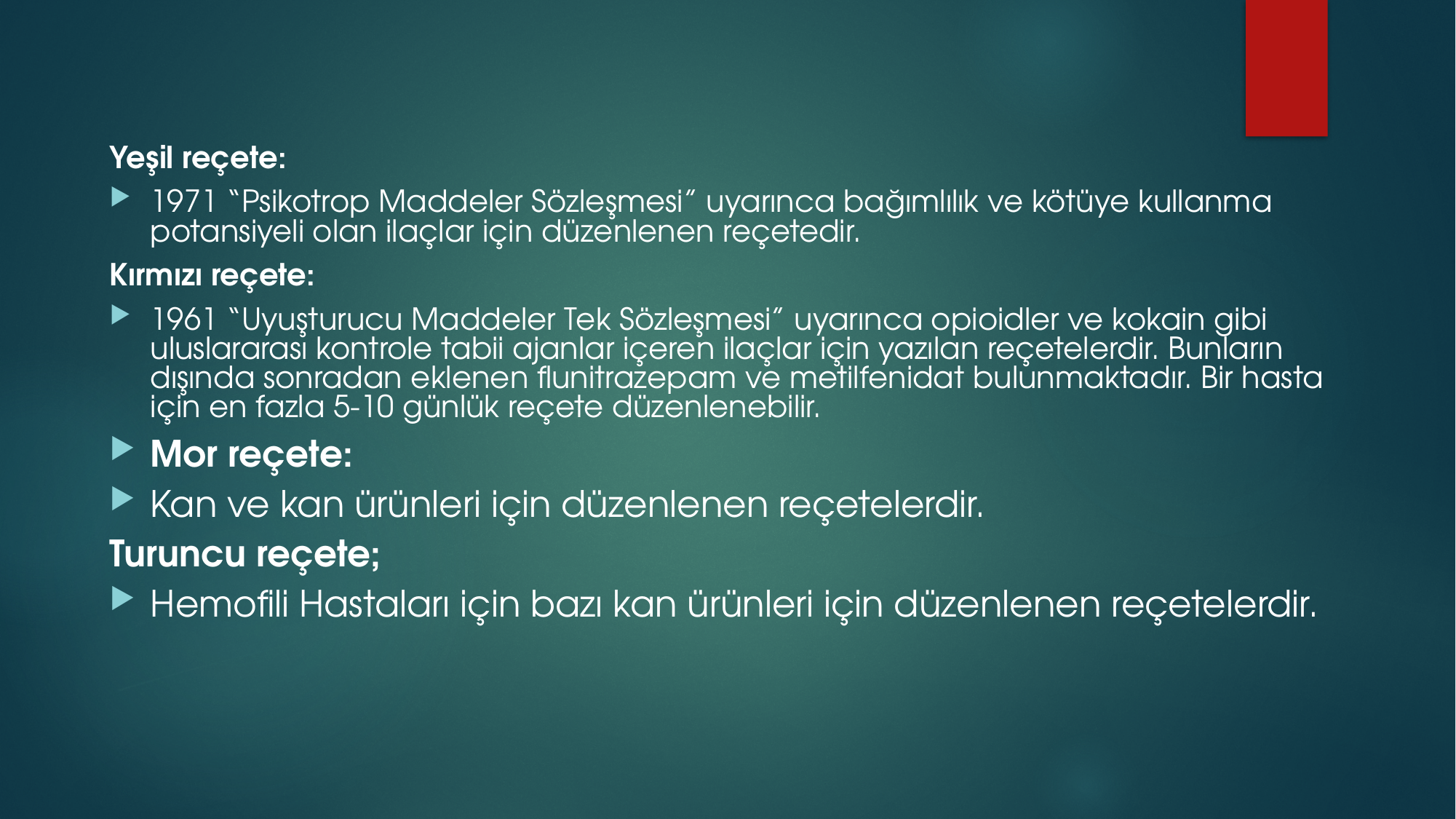

Yeşil reçete:
1971 “Psikotrop Maddeler Sözleşmesi” uyarınca bağımlılık ve kötüye kullanma potansiyeli olan ilaçlar için düzenlenen reçetedir.
Kırmızı reçete:
1961 “Uyuşturucu Maddeler Tek Sözleşmesi” uyarınca opioidler ve kokain gibi uluslararası kontrole tabii ajanlar içeren ilaçlar için yazılan reçetelerdir. Bunların dışında sonradan eklenen flunitrazepam ve metilfenidat bulunmaktadır. Bir hasta için en fazla 5-10 günlük reçete düzenlenebilir.
Mor reçete:
Kan ve kan ürünleri için düzenlenen reçetelerdir.
Turuncu reçete;
Hemofili Hastaları için bazı kan ürünleri için düzenlenen reçetelerdir.